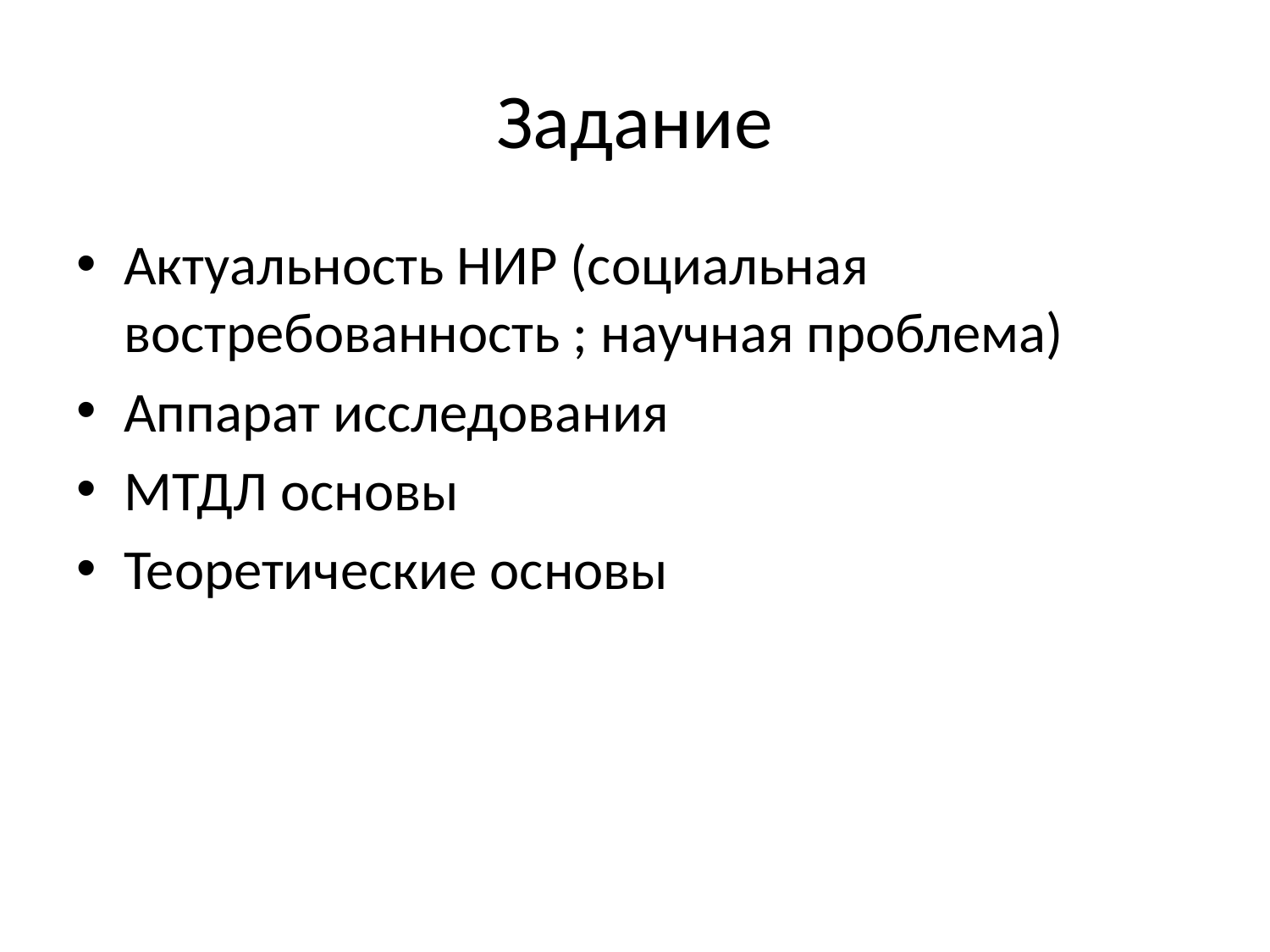

# Задание
Актуальность НИР (социальная востребованность ; научная проблема)
Аппарат исследования
МТДЛ основы
Теоретические основы